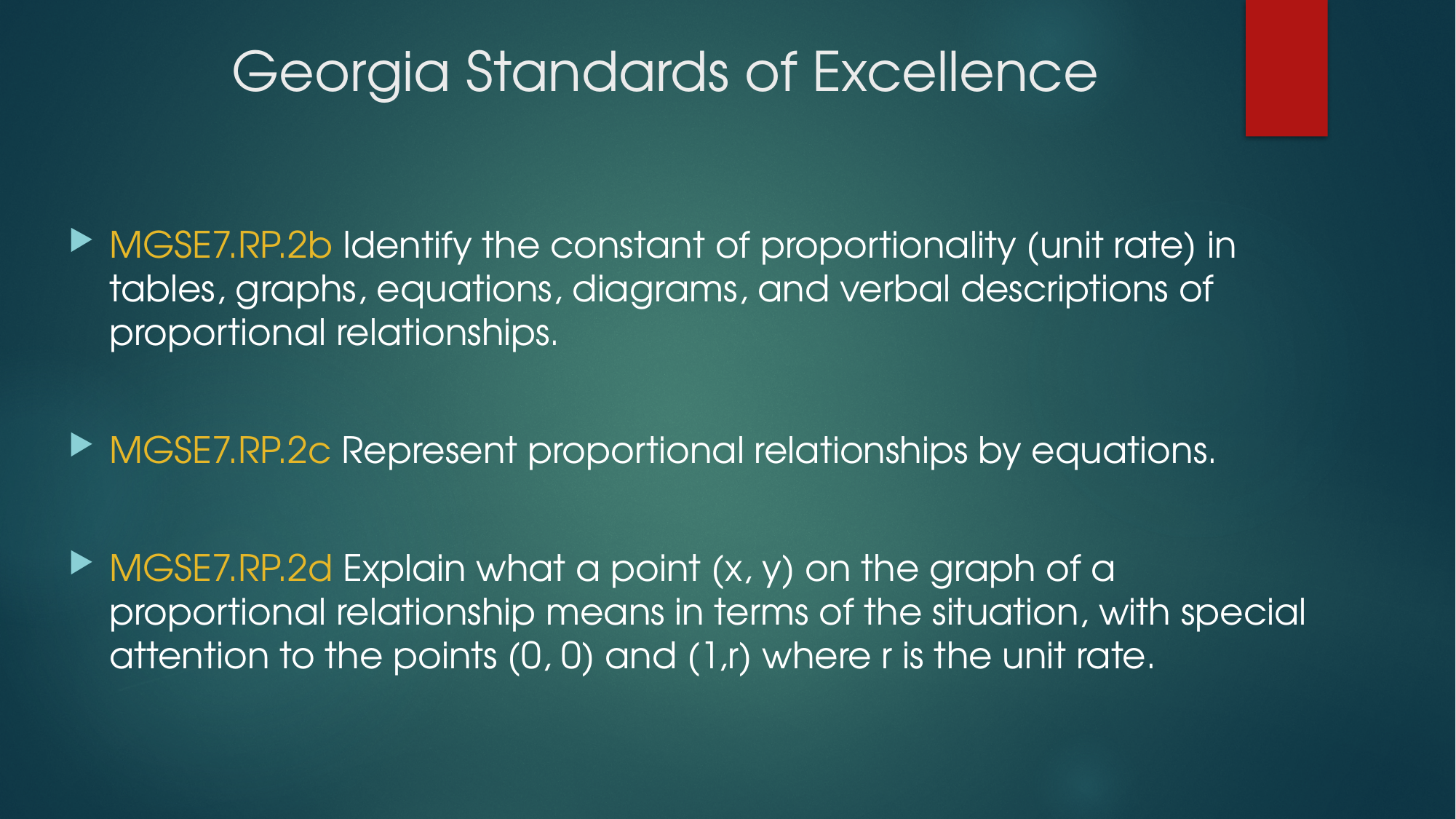

# Georgia Standards of Excellence
MGSE7.RP.2b Identify the constant of proportionality (unit rate) in tables, graphs, equations, diagrams, and verbal descriptions of proportional relationships.

MGSE7.RP.2c Represent proportional relationships by equations.

MGSE7.RP.2d Explain what a point (x, y) on the graph of a proportional relationship means in terms of the situation, with special attention to the points (0, 0) and (1,r) where r is the unit rate.